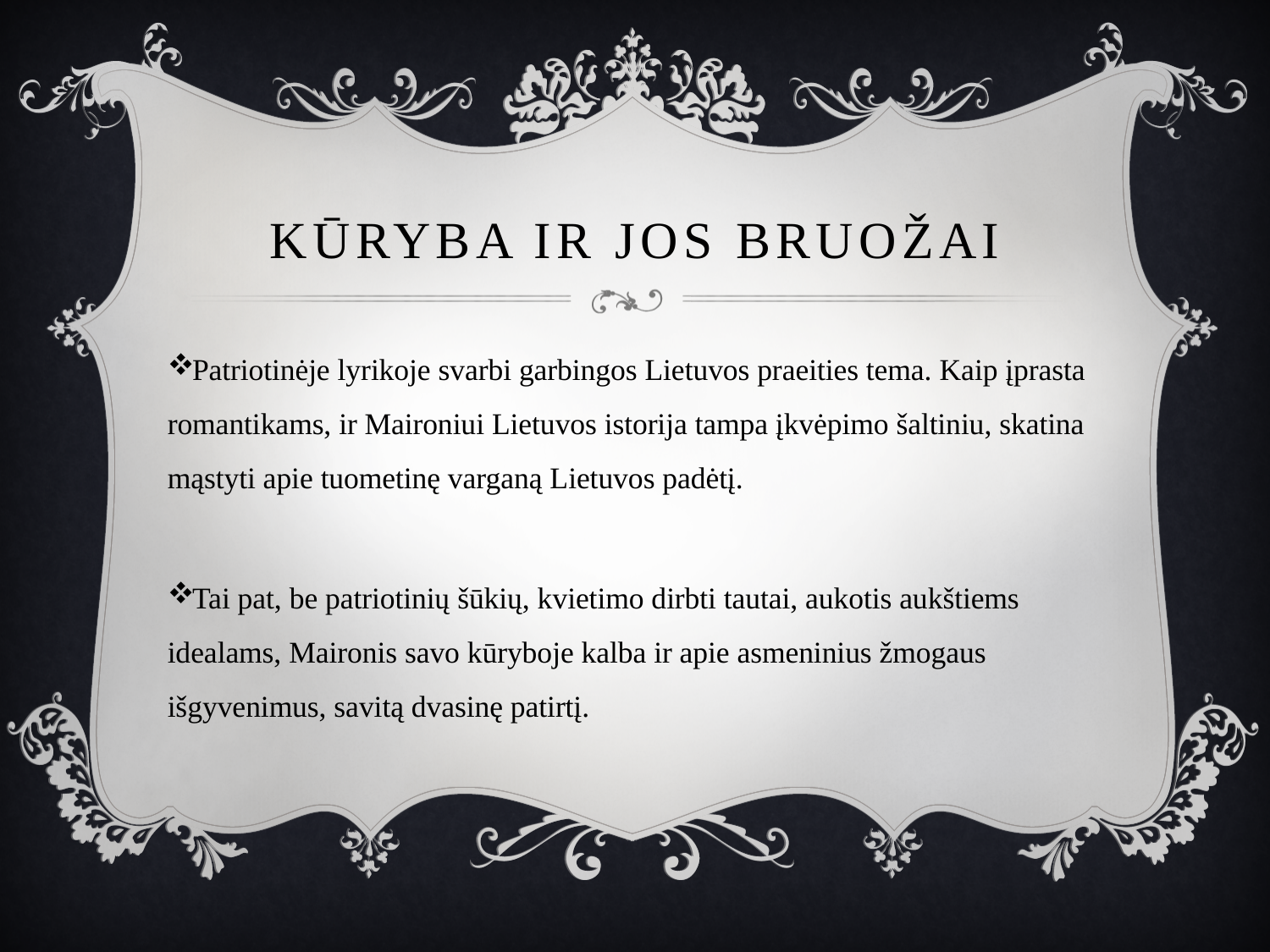

# Kūryba ir jos bruožai
Patriotinėje lyrikoje svarbi garbingos Lietuvos praeities tema. Kaip įprasta romantikams, ir Maironiui Lietuvos istorija tampa įkvėpimo šaltiniu, skatina mąstyti apie tuometinę varganą Lietuvos padėtį.

Tai pat, be patriotinių šūkių, kvietimo dirbti tautai, aukotis aukštiems idealams, Maironis savo kūryboje kalba ir apie asmeninius žmogaus išgyvenimus, savitą dvasinę patirtį.